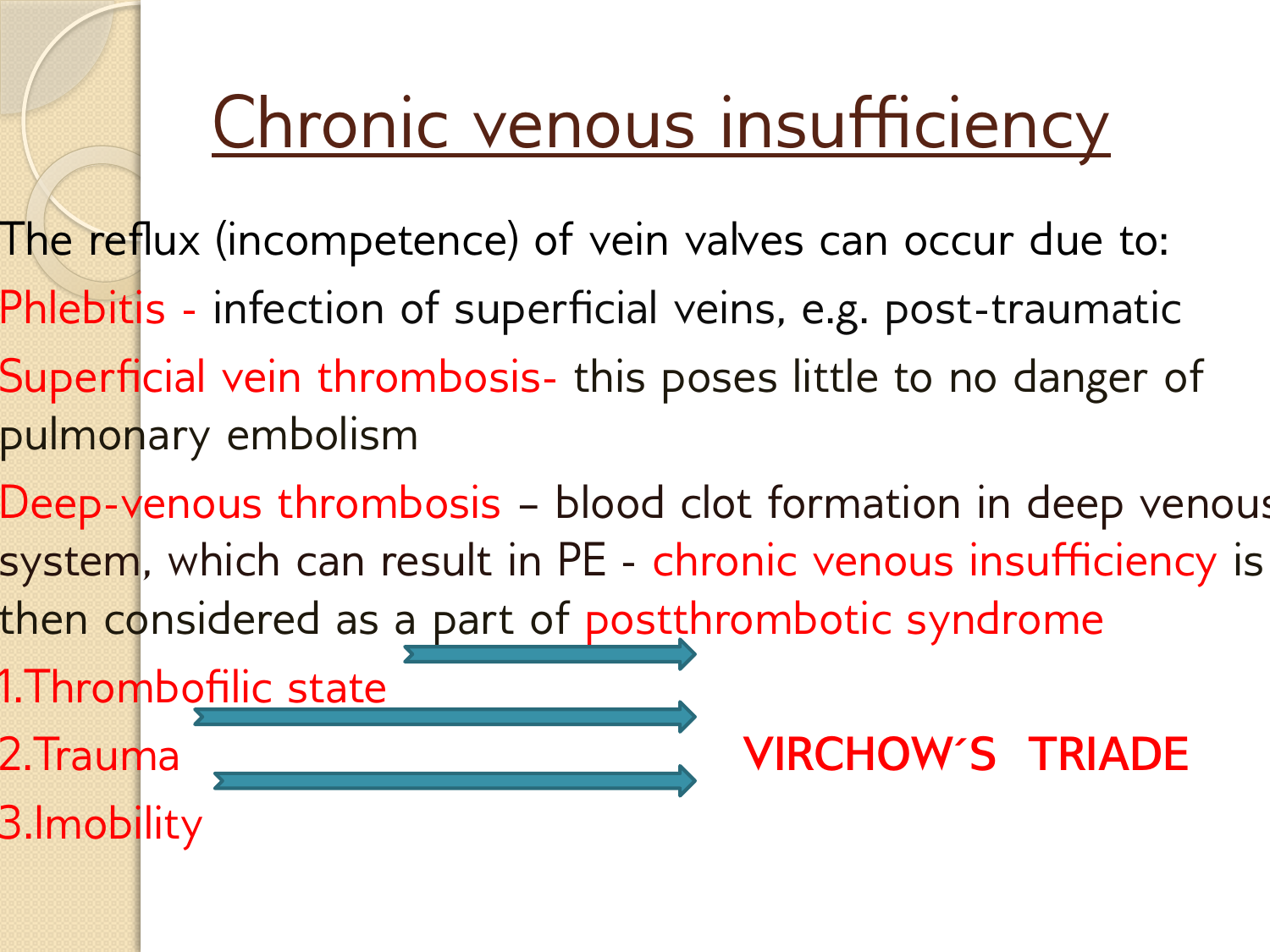

# Chronic venous insufficiency
The reflux (incompetence) of vein valves can occur due to:
Phlebitis - infection of superficial veins, e.g. post-traumatic
Superficial vein thrombosis- this poses little to no danger of pulmonary embolism
Deep-venous thrombosis – blood clot formation in deep venous system, which can result in PE - chronic venous insufficiency is then considered as a part of postthrombotic syndrome
1.Thrombofilic state
2.Trauma                                       VIRCHOW´S  TRIADE
3.Imobility